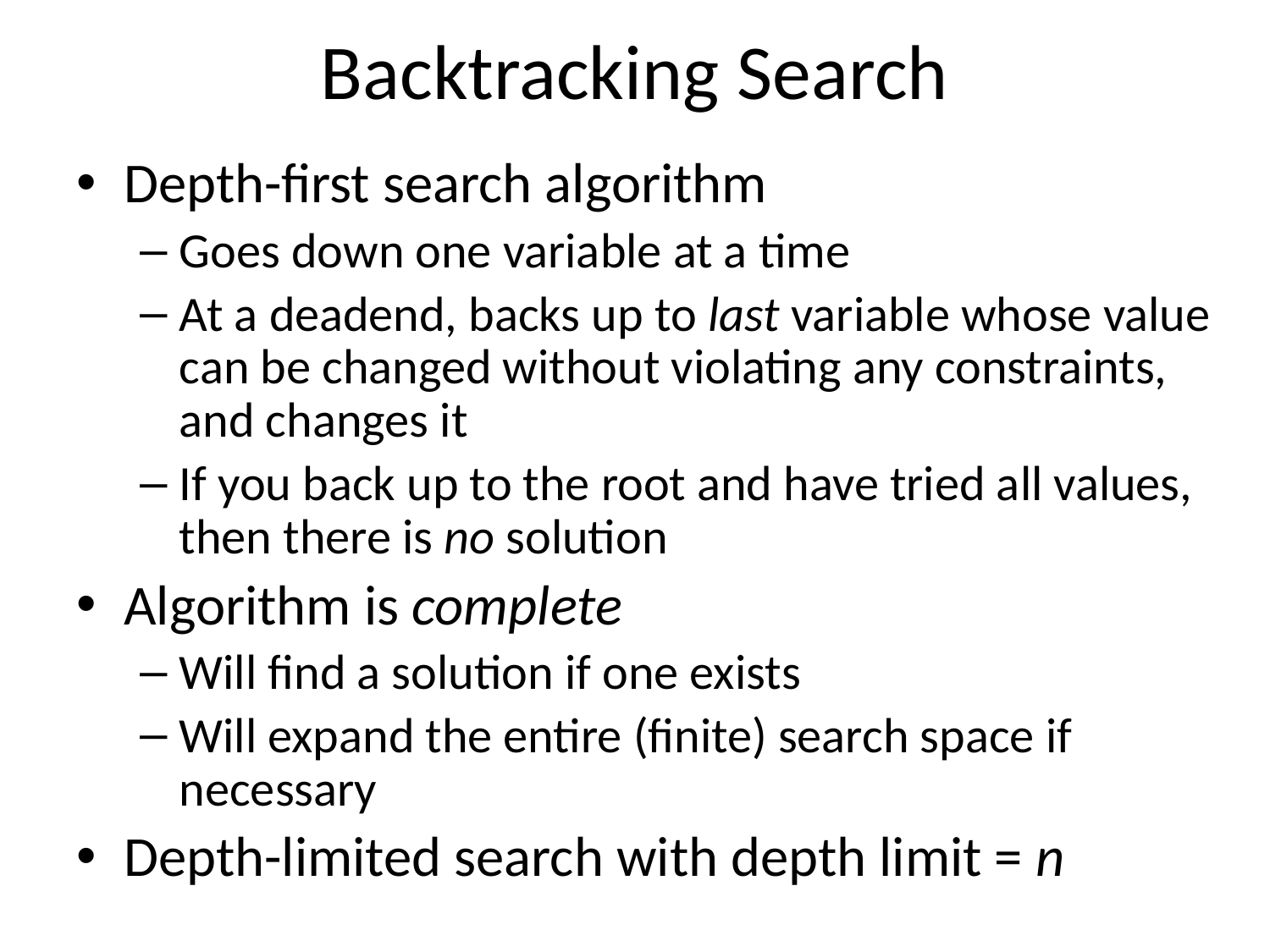

# Backtracking Search
Depth-first search algorithm
Goes down one variable at a time
At a deadend, backs up to last variable whose value can be changed without violating any constraints, and changes it
If you back up to the root and have tried all values, then there is no solution
Algorithm is complete
Will find a solution if one exists
Will expand the entire (finite) search space if necessary
Depth-limited search with depth limit = n